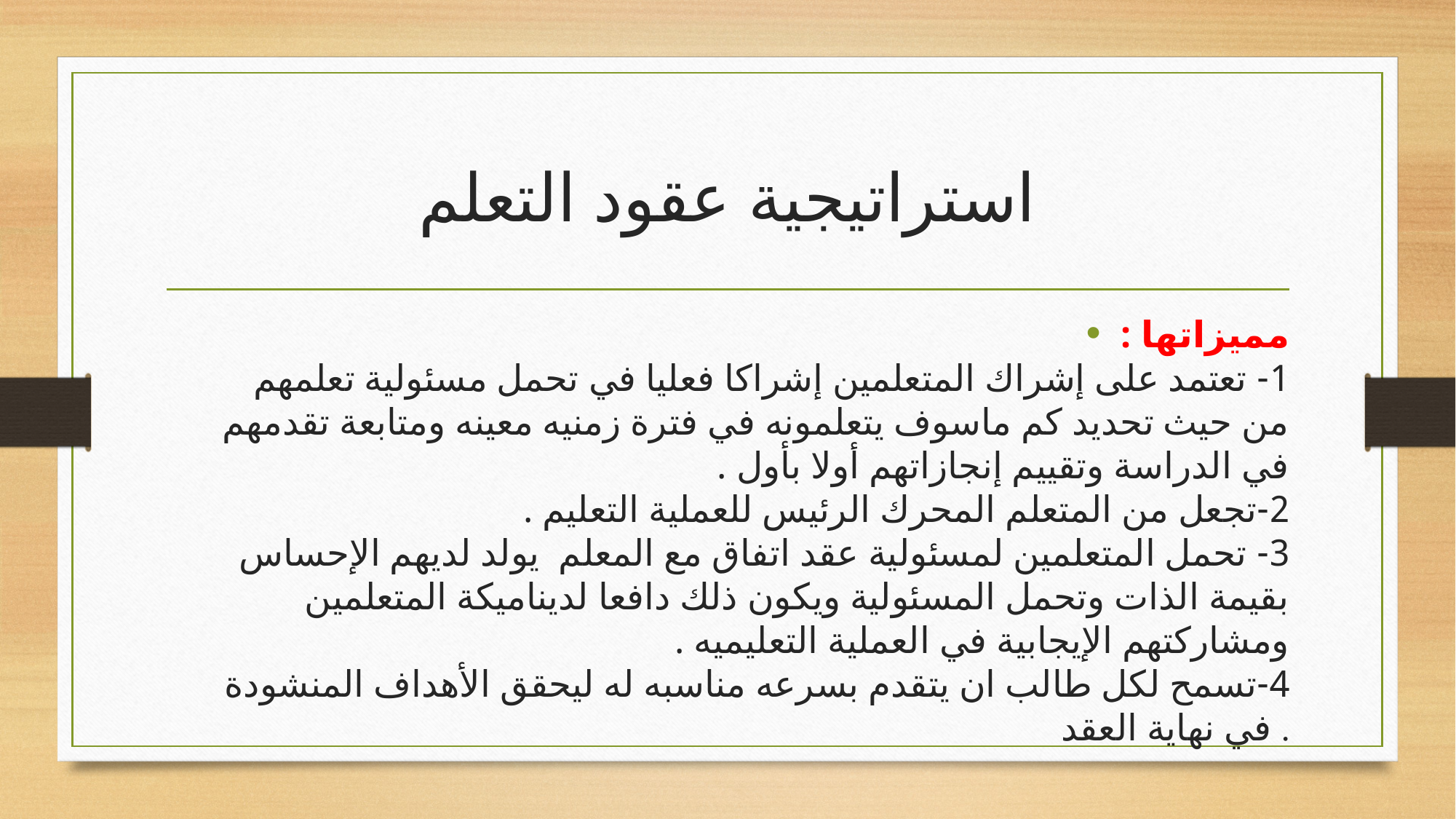

# استراتيجية عقود التعلم
مميزاتها :
1- تعتمد على إشراك المتعلمين إشراكا فعليا في تحمل مسئولية تعلمهم من حيث تحديد كم ماسوف يتعلمونه في فترة زمنيه معينه ومتابعة تقدمهم في الدراسة وتقييم إنجازاتهم أولا بأول .
2-تجعل من المتعلم المحرك الرئيس للعملية التعليم .
3- تحمل المتعلمين لمسئولية عقد اتفاق مع المعلم  يولد لديهم الإحساس بقيمة الذات وتحمل المسئولية ويكون ذلك دافعا لديناميكة المتعلمين ومشاركتهم الإيجابية في العملية التعليميه .
4-تسمح لكل طالب ان يتقدم بسرعه مناسبه له ليحقق الأهداف المنشودة في نهاية العقد .